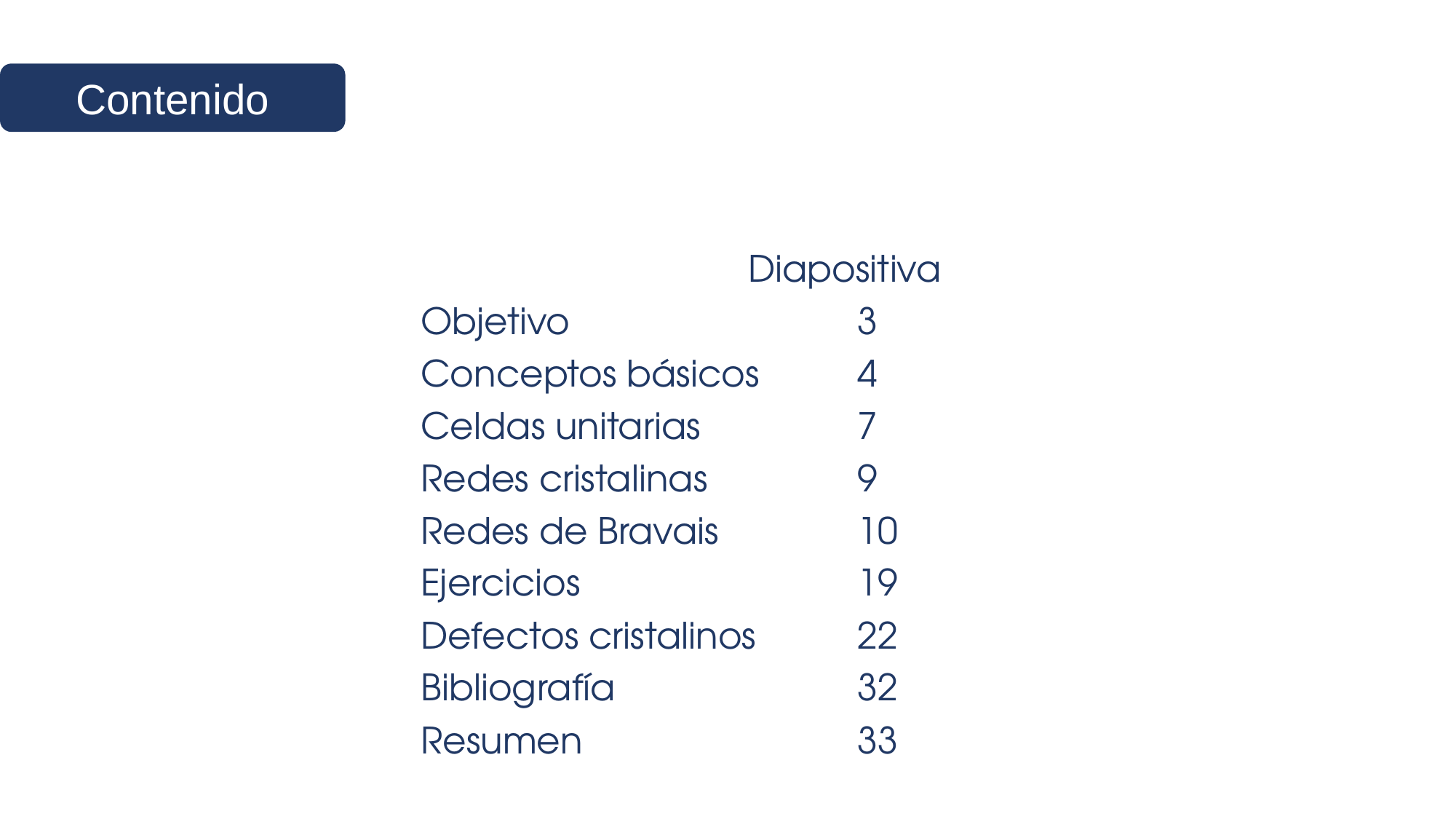

Contenido
			Diapositiva
Objetivo			3
Conceptos básicos	4
Celdas unitarias		7
Redes cristalinas		9
Redes de Bravais		10
Ejercicios			19
Defectos cristalinos	22
Bibliografía			32
Resumen			33